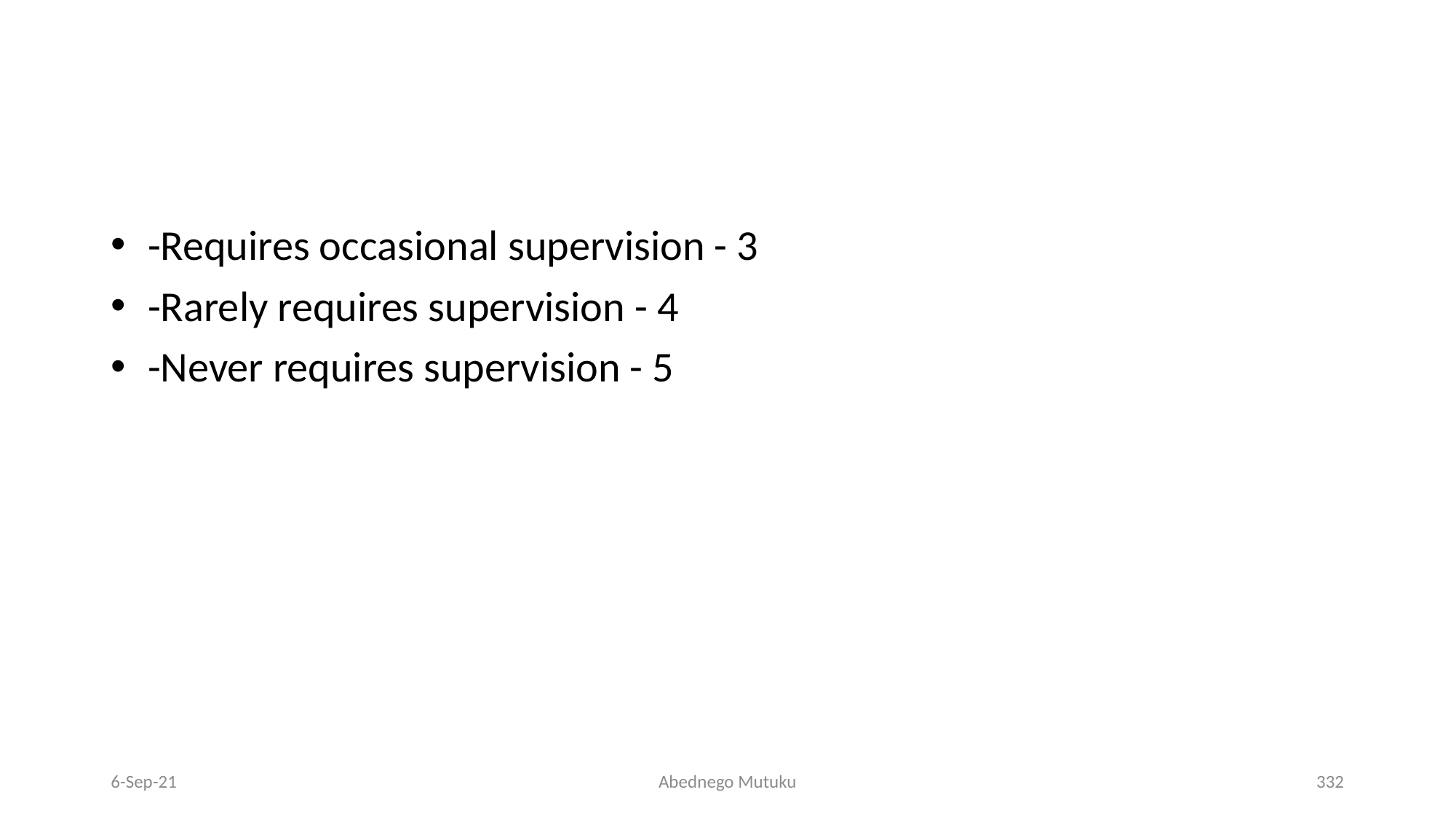

#
 -Requires occasional supervision - 3
 -Rarely requires supervision - 4
 -Never requires supervision - 5
6-Sep-21
Abednego Mutuku
332